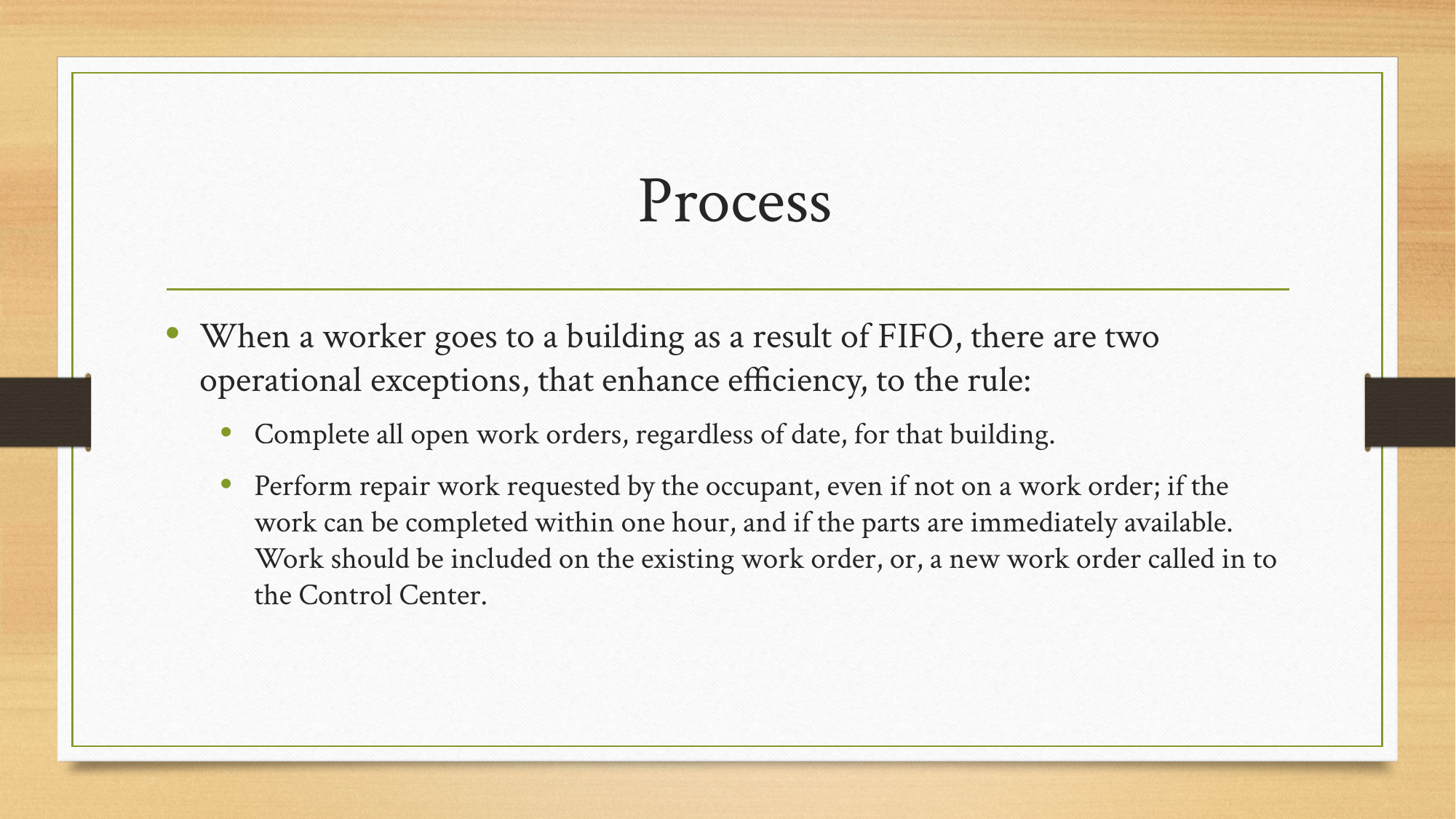

# Process
When a worker goes to a building as a result of FIFO, there are two operational exceptions, that enhance efficiency, to the rule:
Complete all open work orders, regardless of date, for that building.
Perform repair work requested by the occupant, even if not on a work order; if the work can be completed within one hour, and if the parts are immediately available.  Work should be included on the existing work order, or, a new work order called in to the Control Center.